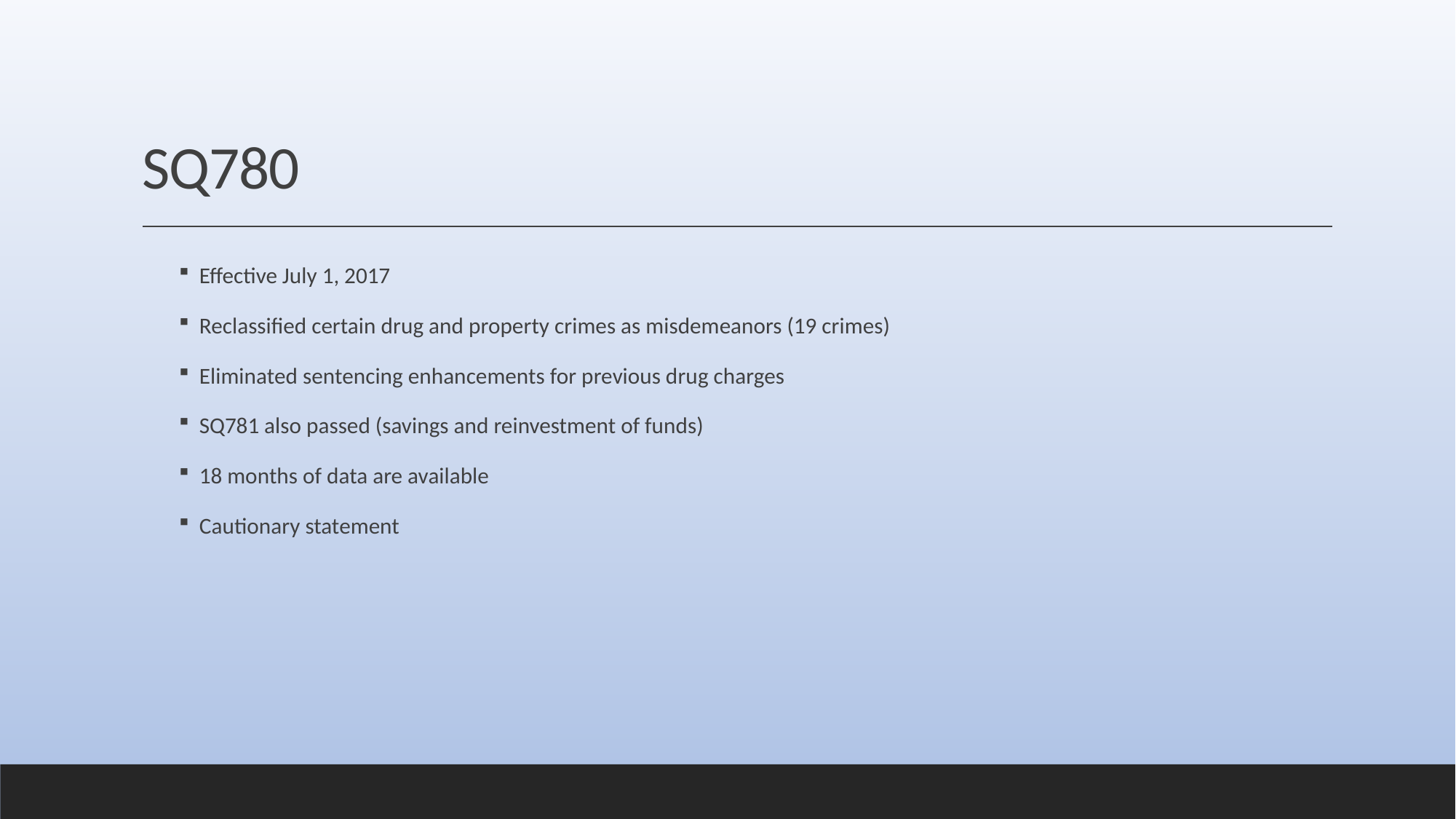

# SQ780
Effective July 1, 2017
Reclassified certain drug and property crimes as misdemeanors (19 crimes)
Eliminated sentencing enhancements for previous drug charges
SQ781 also passed (savings and reinvestment of funds)
18 months of data are available
Cautionary statement